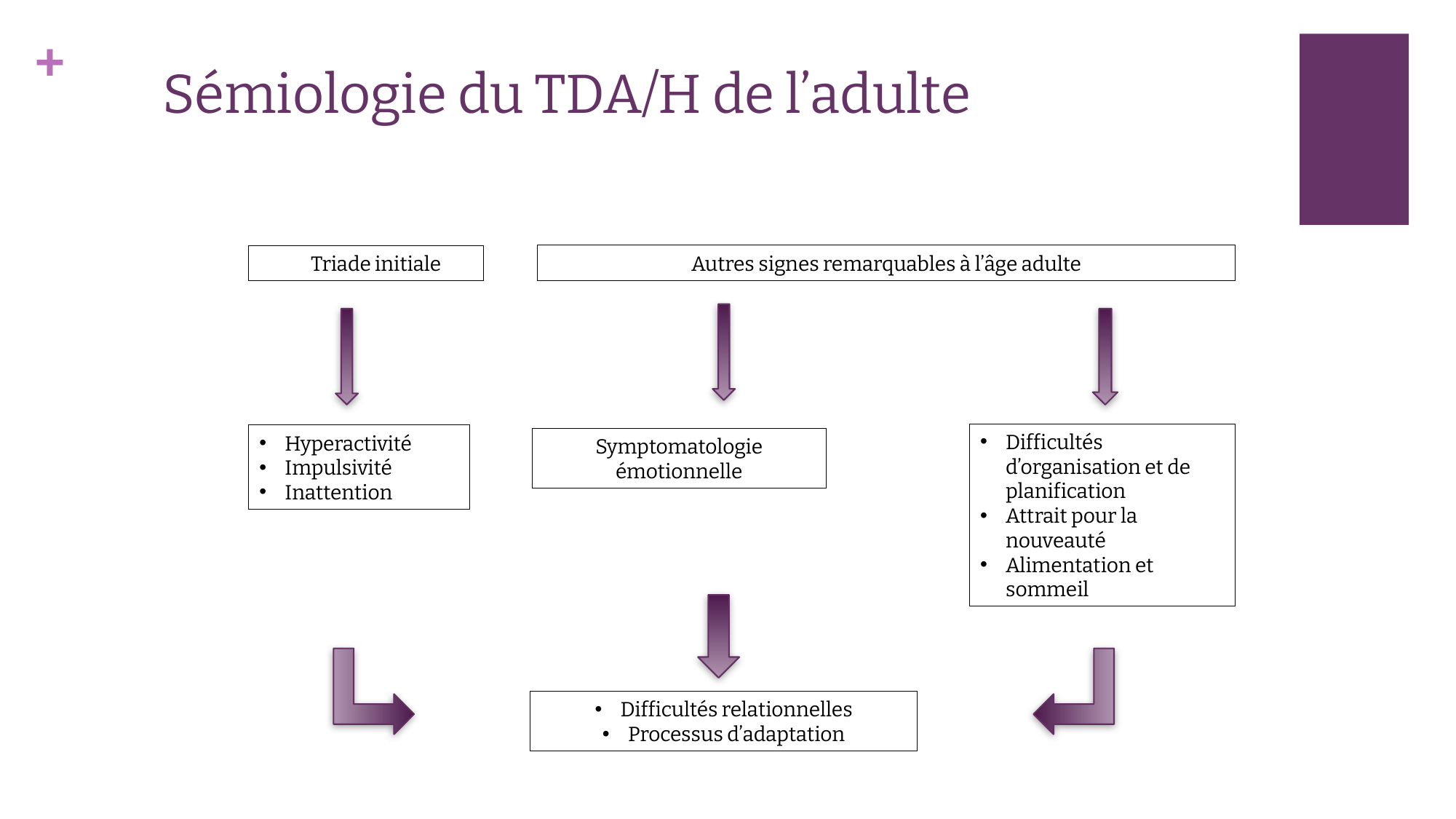

# Sémiologie du TDA/H de l’adulte
Autres signes remarquables à l’âge adulte

Difficultés d’organisation et de planification
Attrait pour la nouveauté
Alimentation et sommeil
     Triade initiale

Hyperactivité
Impulsivité
Inattention

Symptomatologie émotionnelle

Difficultés relationnelles
Processus d’adaptation